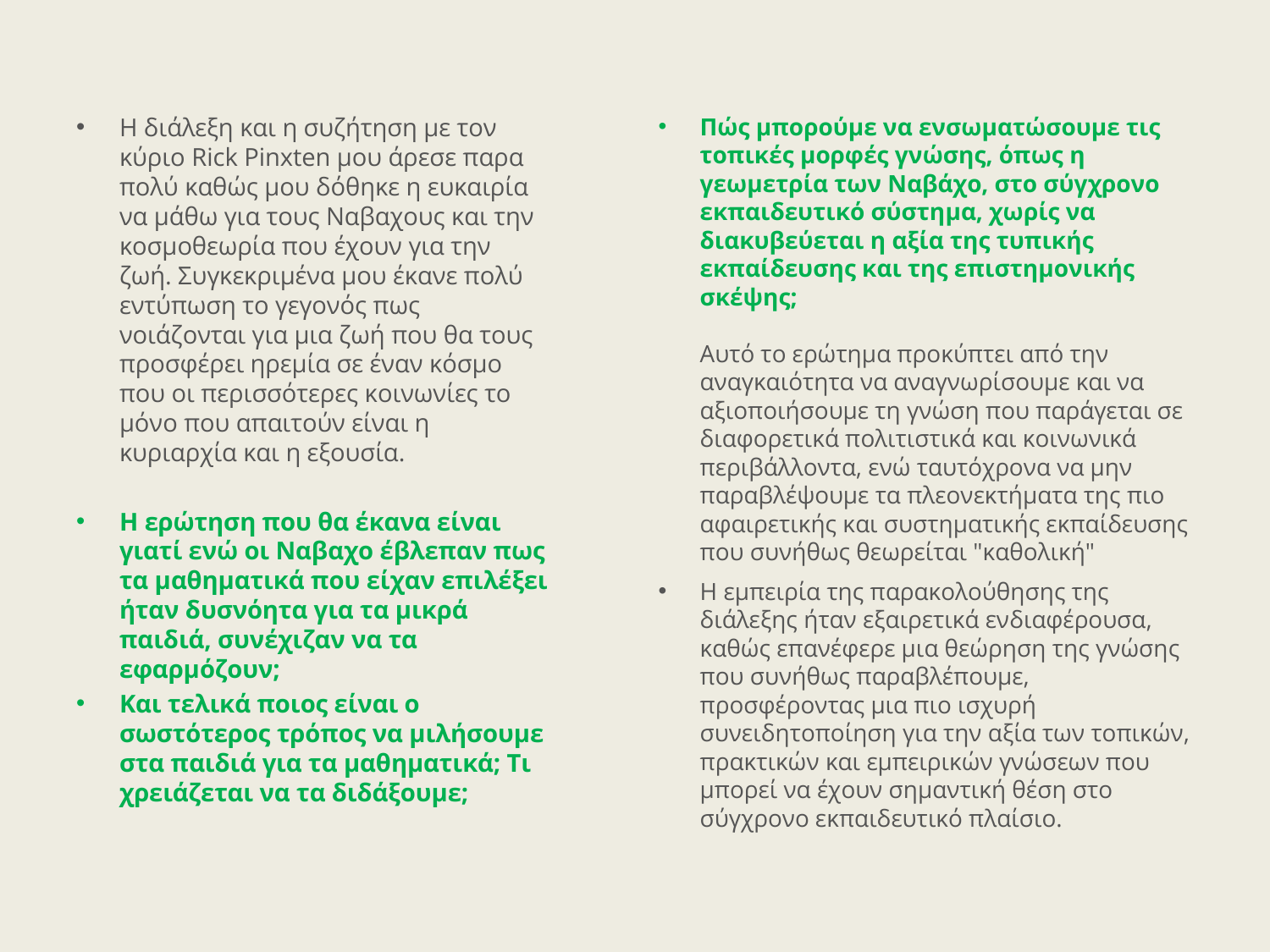

Η διάλεξη και η συζήτηση με τον κύριο Rick Pinxten μου άρεσε παρα πολύ καθώς μου δόθηκε η ευκαιρία να μάθω για τους Ναβαχους και την κοσμοθεωρία που έχουν για την ζωή. Συγκεκριμένα μου έκανε πολύ εντύπωση το γεγονός πως νοιάζονται για μια ζωή που θα τους προσφέρει ηρεμία σε έναν κόσμο που οι περισσότερες κοινωνίες το μόνο που απαιτούν είναι η κυριαρχία και η εξουσία.

Η ερώτηση που θα έκανα είναι γιατί ενώ οι Ναβαχο έβλεπαν πως τα μαθηματικά που είχαν επιλέξει ήταν δυσνόητα για τα μικρά παιδιά, συνέχιζαν να τα εφαρμόζουν;
Και τελικά ποιος είναι ο σωστότερος τρόπος να μιλήσουμε στα παιδιά για τα μαθηματικά; Τι χρειάζεται να τα διδάξουμε;
Πώς μπορούμε να ενσωματώσουμε τις τοπικές μορφές γνώσης, όπως η γεωμετρία των Ναβάχο, στο σύγχρονο εκπαιδευτικό σύστημα, χωρίς να διακυβεύεται η αξία της τυπικής εκπαίδευσης και της επιστημονικής σκέψης; 
Αυτό το ερώτημα προκύπτει από την αναγκαιότητα να αναγνωρίσουμε και να αξιοποιήσουμε τη γνώση που παράγεται σε διαφορετικά πολιτιστικά και κοινωνικά περιβάλλοντα, ενώ ταυτόχρονα να μην παραβλέψουμε τα πλεονεκτήματα της πιο αφαιρετικής και συστηματικής εκπαίδευσης που συνήθως θεωρείται "καθολική"
Η εμπειρία της παρακολούθησης της διάλεξης ήταν εξαιρετικά ενδιαφέρουσα, καθώς επανέφερε μια θεώρηση της γνώσης που συνήθως παραβλέπουμε, προσφέροντας μια πιο ισχυρή συνειδητοποίηση για την αξία των τοπικών, πρακτικών και εμπειρικών γνώσεων που μπορεί να έχουν σημαντική θέση στο σύγχρονο εκπαιδευτικό πλαίσιο.